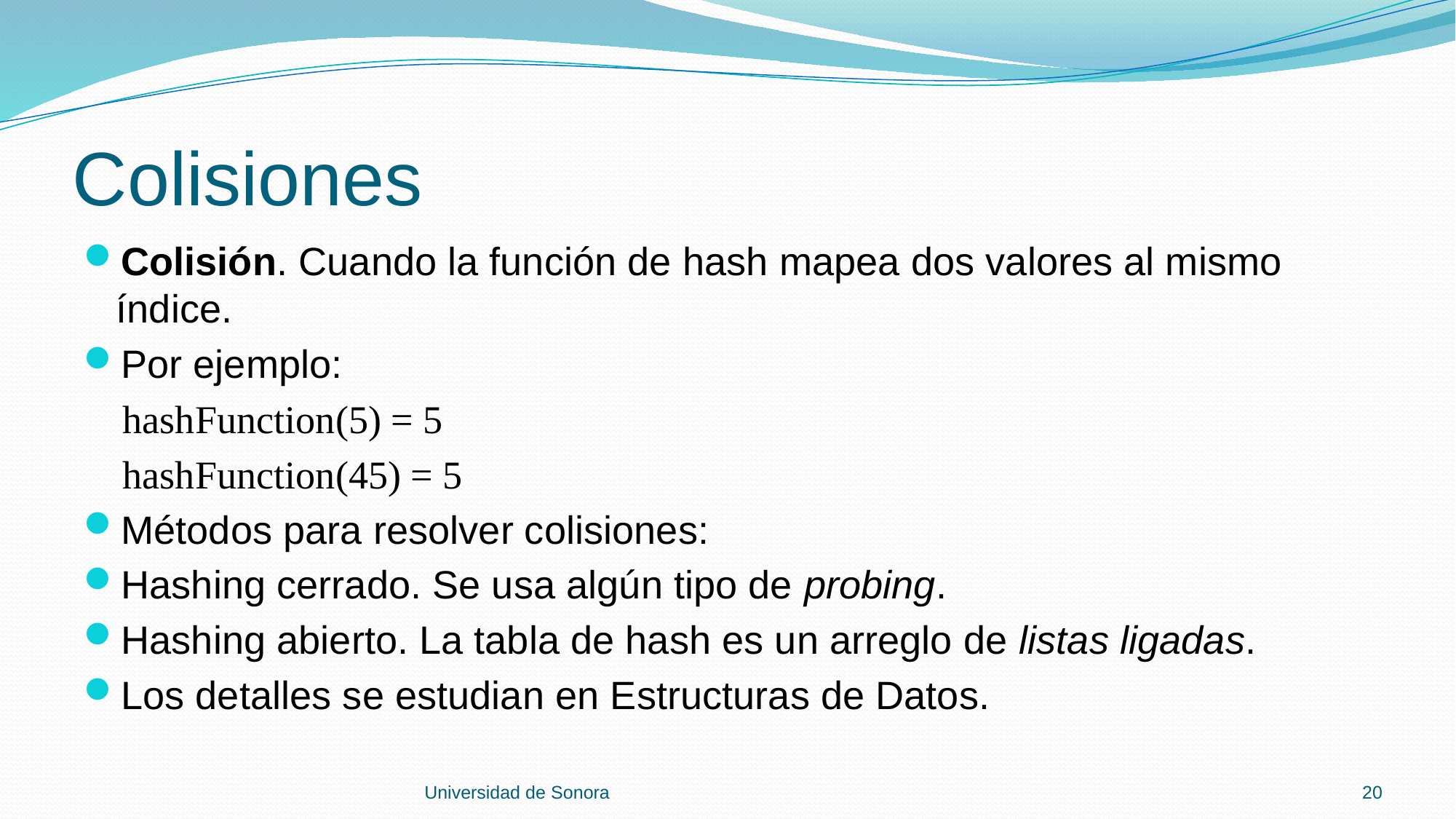

# Colisiones
Colisión. Cuando la función de hash mapea dos valores al mismo índice.
Por ejemplo:
    hashFunction(5) = 5
    hashFunction(45) = 5
Métodos para resolver colisiones:
Hashing cerrado. Se usa algún tipo de probing.
Hashing abierto. La tabla de hash es un arreglo de listas ligadas.
Los detalles se estudian en Estructuras de Datos.
Universidad de Sonora
20